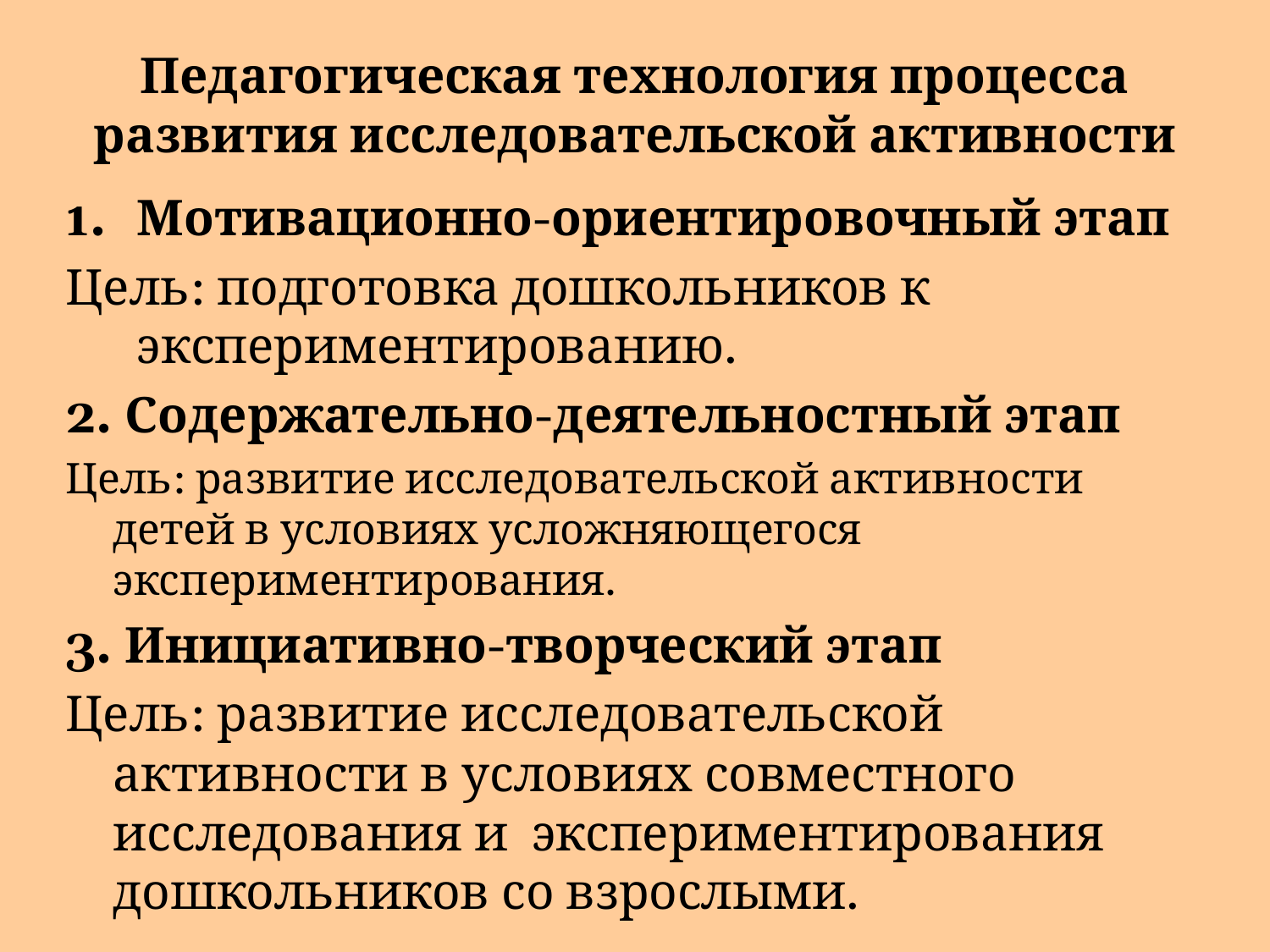

# Педагогическая технология процесса развития исследовательской активности
Мотивационно-ориентировочный этап
Цель: подготовка дошкольников к экспериментированию.
2. Содержательно-деятельностный этап
Цель: развитие исследовательской активности детей в условиях усложняющегося экспериментирования.
3. Инициативно-творческий этап
Цель: развитие исследовательской активности в условиях совместного исследования и  экспериментирования дошкольников со взрослыми.